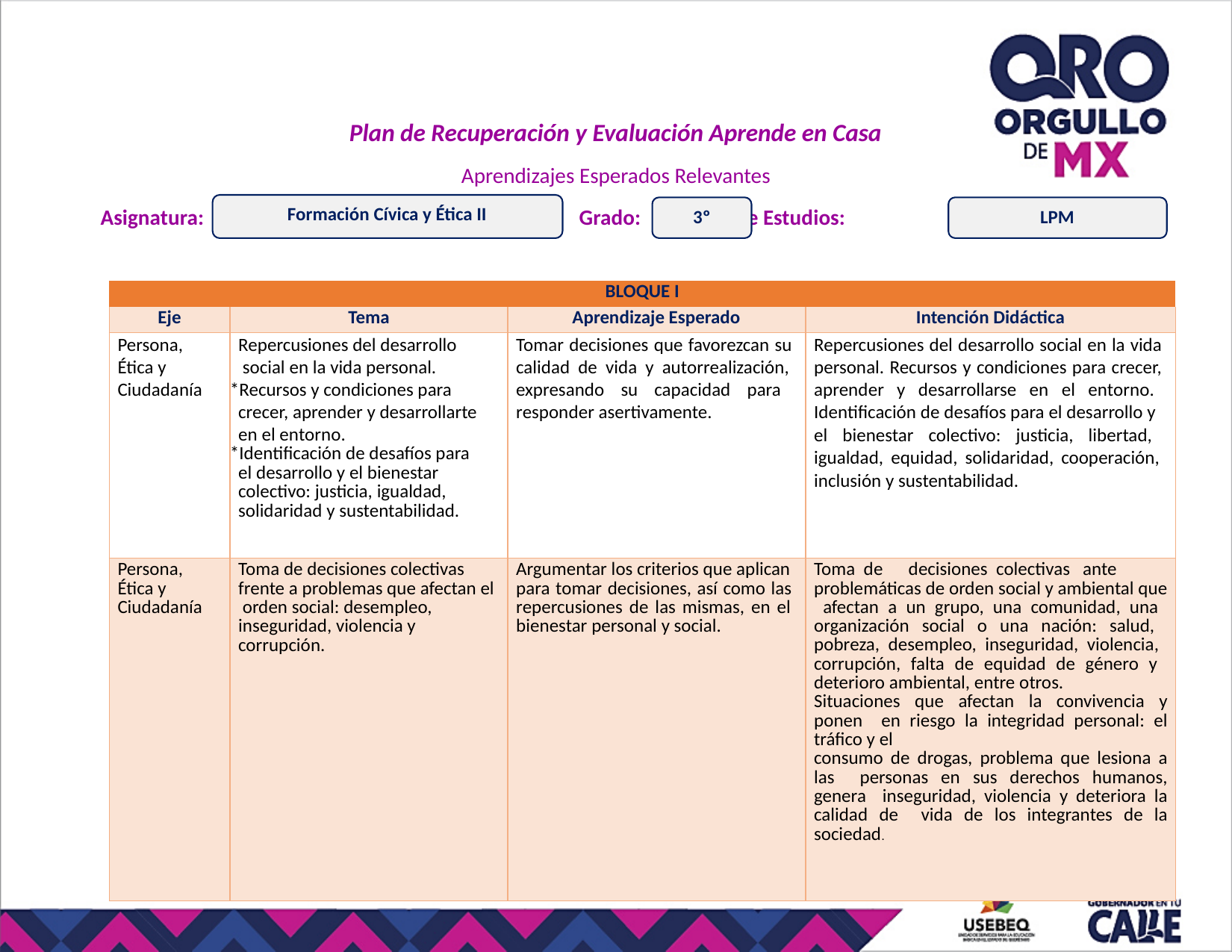

Plan de Recuperación y Evaluación Aprende en Casa
Aprendizajes Esperados Relevantes

Formación Cívica y Ética II
Asignatura:
Grado:	Plan de Estudios:
3º
LPM
| BLOQUE I |  |  |  |
| --- | --- | --- | --- |
| Eje | Tema | Aprendizaje Esperado | Intención Didáctica |
| Persona, Ética y Ciudadanía | Repercusiones del desarrollo social en la vida personal. Recursos y condiciones para crecer, aprender y desarrollarte en el entorno. Identificación de desafíos para el desarrollo y el bienestar colectivo: justicia, igualdad, solidaridad y sustentabilidad. | Tomar decisiones que favorezcan su calidad de vida y autorrealización, expresando su capacidad para responder asertivamente. | Repercusiones del desarrollo social en la vida personal. Recursos y condiciones para crecer, aprender y desarrollarse en el entorno. Identificación de desafíos para el desarrollo y el bienestar colectivo: justicia, libertad, igualdad, equidad, solidaridad, cooperación, inclusión y sustentabilidad. |
| Persona, Ética y Ciudadanía | Toma de decisiones colectivas frente a problemas que afectan el orden social: desempleo, inseguridad, violencia y corrupción. | Argumentar los criterios que aplican para tomar decisiones, así como las repercusiones de las mismas, en el bienestar personal y social. | Toma de decisiones colectivas ante problemáticas de orden social y ambiental que afectan a un grupo, una comunidad, una organización social o una nación: salud, pobreza, desempleo, inseguridad, violencia, corrupción, falta de equidad de género y deterioro ambiental, entre otros. Situaciones que afectan la convivencia y ponen en riesgo la integridad personal: el tráfico y el consumo de drogas, problema que lesiona a las personas en sus derechos humanos, genera inseguridad, violencia y deteriora la calidad de vida de los integrantes de la sociedad. |